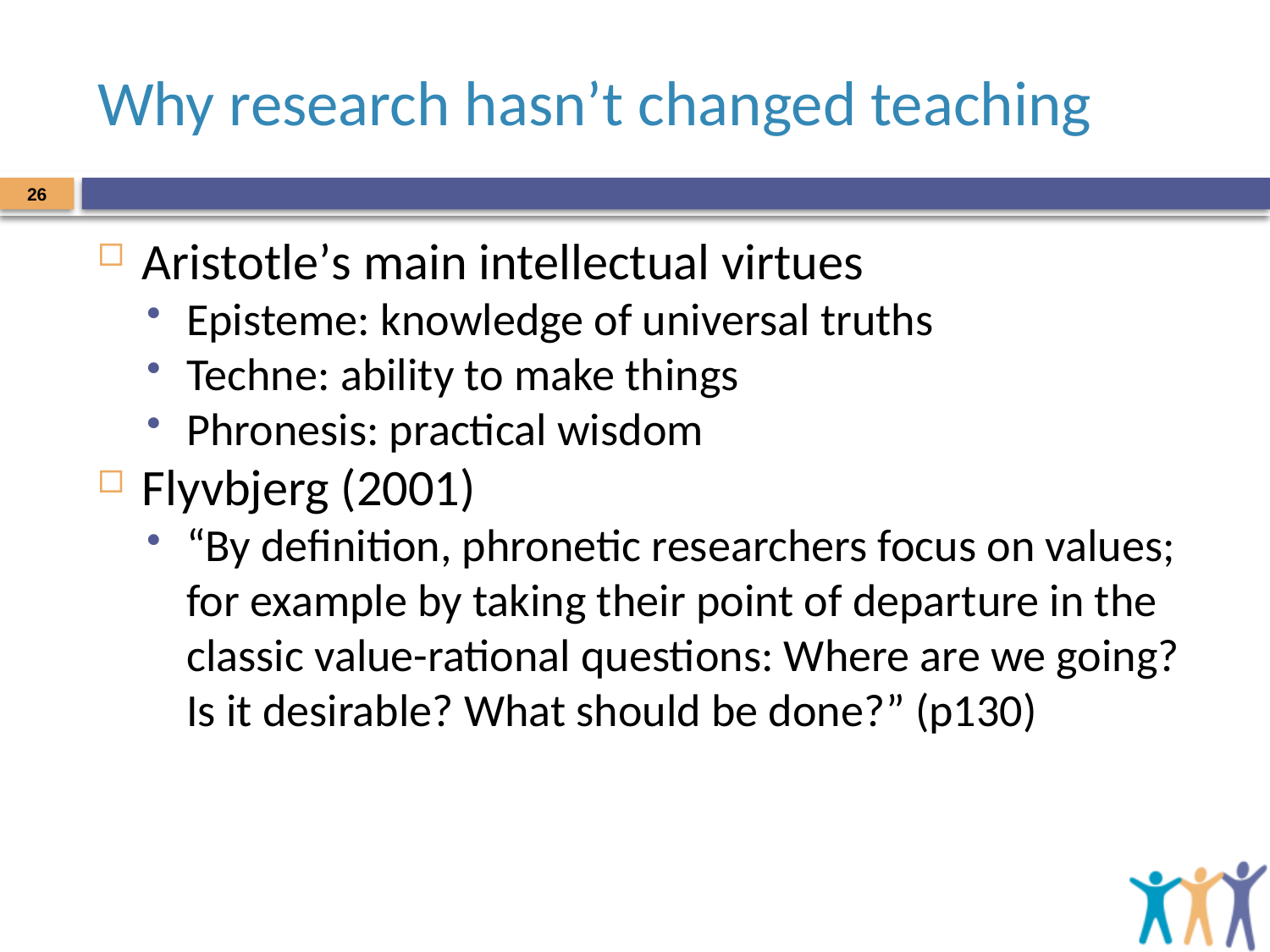

# Why research hasn’t changed teaching
26
Aristotle’s main intellectual virtues
Episteme: knowledge of universal truths
Techne: ability to make things
Phronesis: practical wisdom
Flyvbjerg (2001)
“By definition, phronetic researchers focus on values; for example by taking their point of departure in the classic value-rational questions: Where are we going? Is it desirable? What should be done?” (p130)